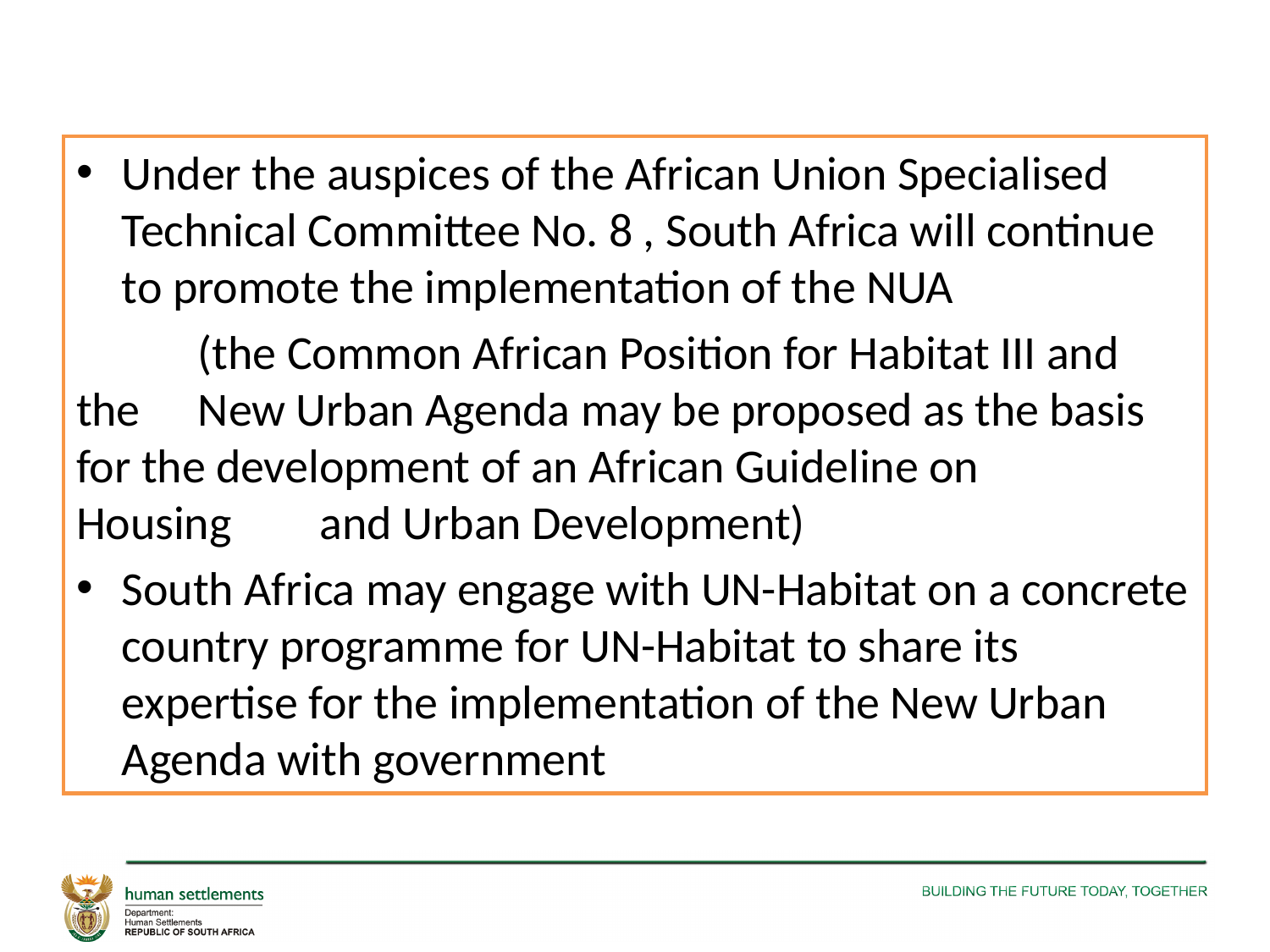

#
Under the auspices of the African Union Specialised Technical Committee No. 8 , South Africa will continue to promote the implementation of the NUA
	(the Common African Position for Habitat III and the 	New Urban Agenda may be proposed as the basis 	for the development of an African Guideline on 	Housing 	and Urban Development)
South Africa may engage with UN-Habitat on a concrete country programme for UN-Habitat to share its expertise for the implementation of the New Urban Agenda with government